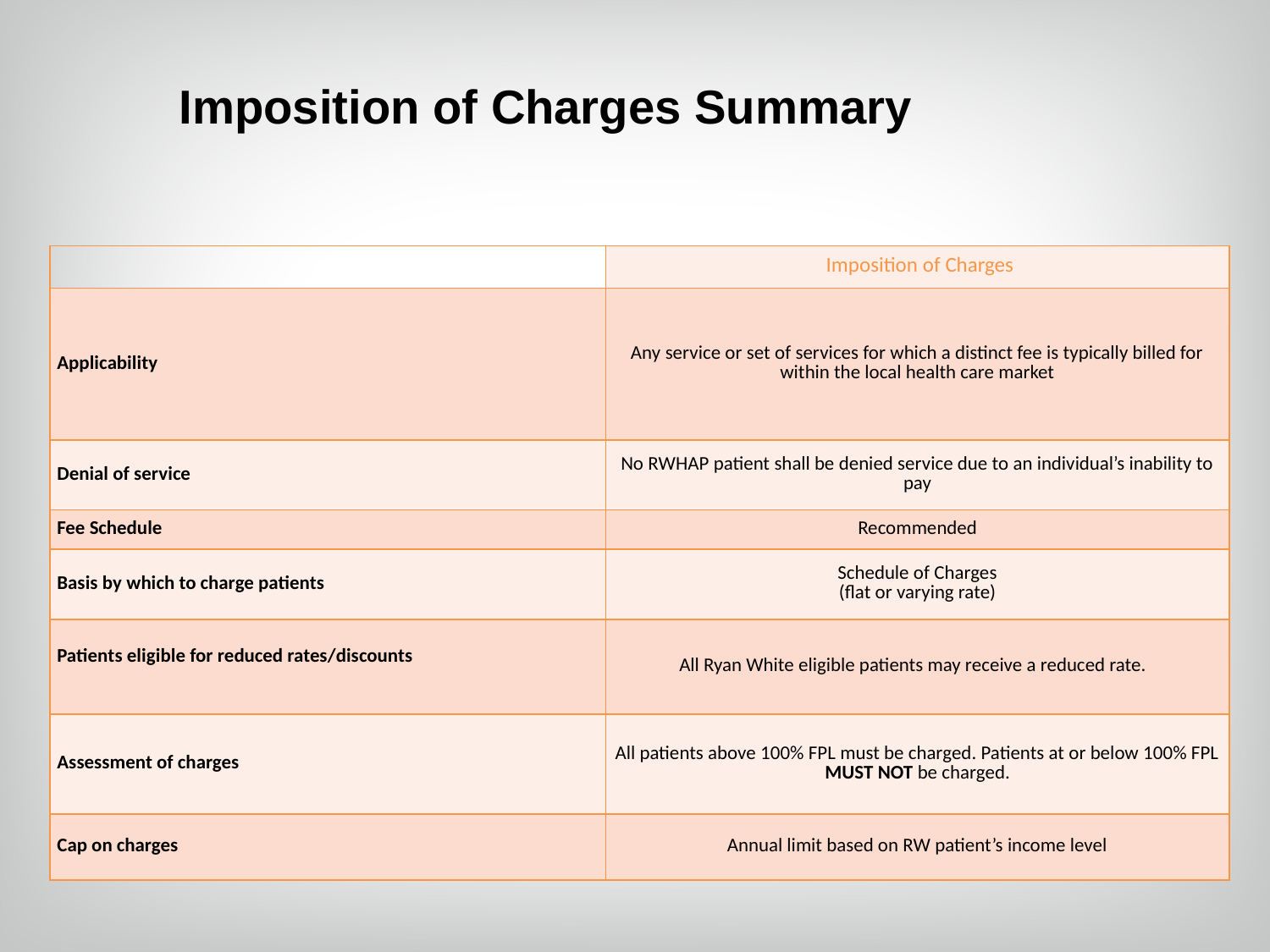

Imposition of Charges Summary
|  | Imposition of Charges |
| --- | --- |
| Applicability | Any service or set of services for which a distinct fee is typically billed for within the local health care market |
| Denial of service | No RWHAP patient shall be denied service due to an individual’s inability to pay |
| Fee Schedule | Recommended |
| Basis by which to charge patients | Schedule of Charges (flat or varying rate) |
| Patients eligible for reduced rates/discounts | All Ryan White eligible patients may receive a reduced rate. |
| Assessment of charges | All patients above 100% FPL must be charged. Patients at or below 100% FPL MUST NOT be charged. |
| Cap on charges | Annual limit based on RW patient’s income level |